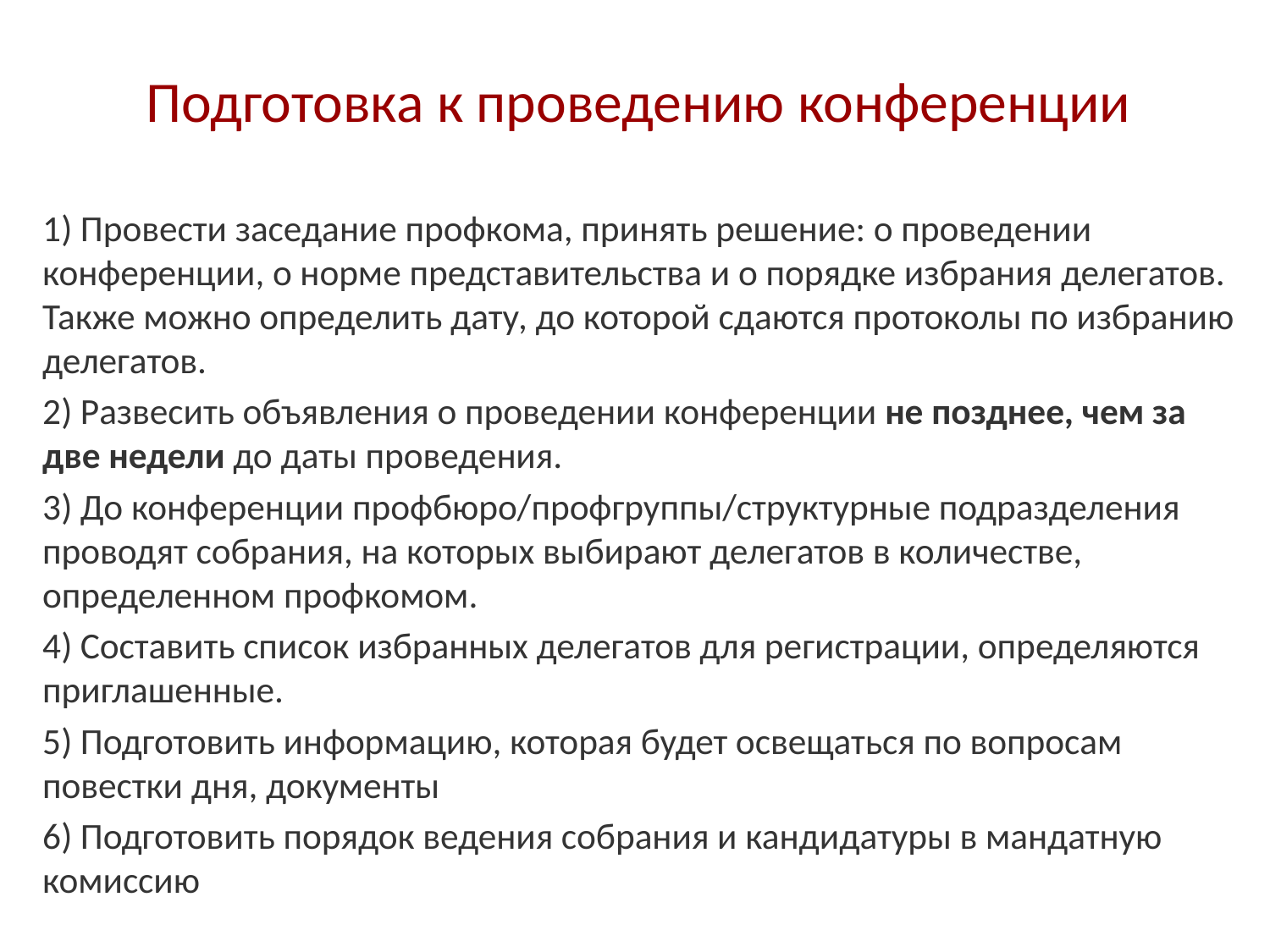

# Подготовка к проведению конференции
1) Провести заседание профкома, принять решение: о проведении конференции, о норме представительства и о порядке избрания делегатов. Также можно определить дату, до которой сдаются протоколы по избранию делегатов.
2) Развесить объявления о проведении конференции не позднее, чем за две недели до даты проведения.
3) До конференции профбюро/профгруппы/структурные подразделения проводят собрания, на которых выбирают делегатов в количестве, определенном профкомом.
4) Составить список избранных делегатов для регистрации, определяются приглашенные.
5) Подготовить информацию, которая будет освещаться по вопросам повестки дня, документы
6) Подготовить порядок ведения собрания и кандидатуры в мандатную комиссию